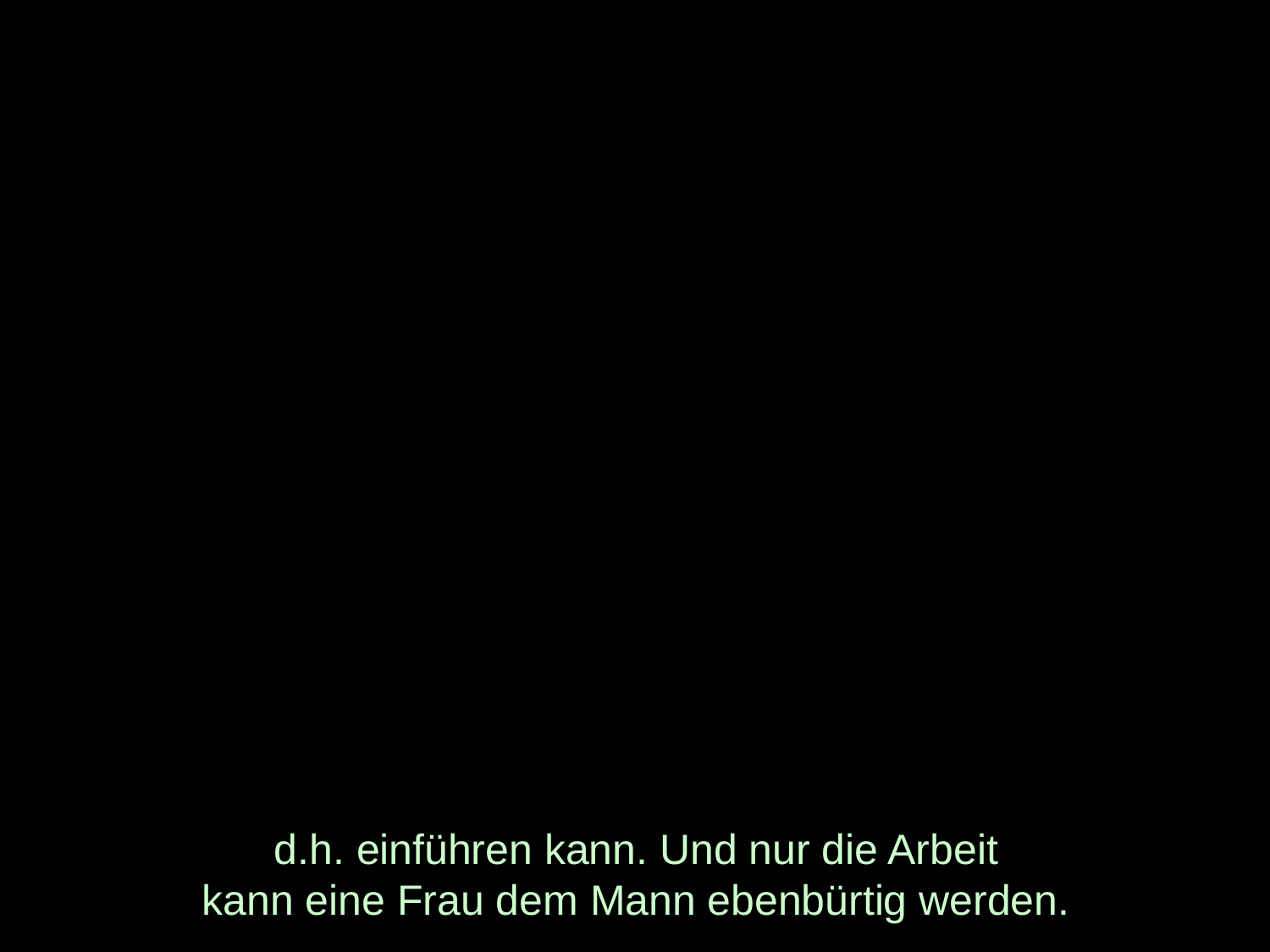

# d.h. einführen kann. Und nur die Arbeit kann eine Frau dem Mann ebenbürtig werden.